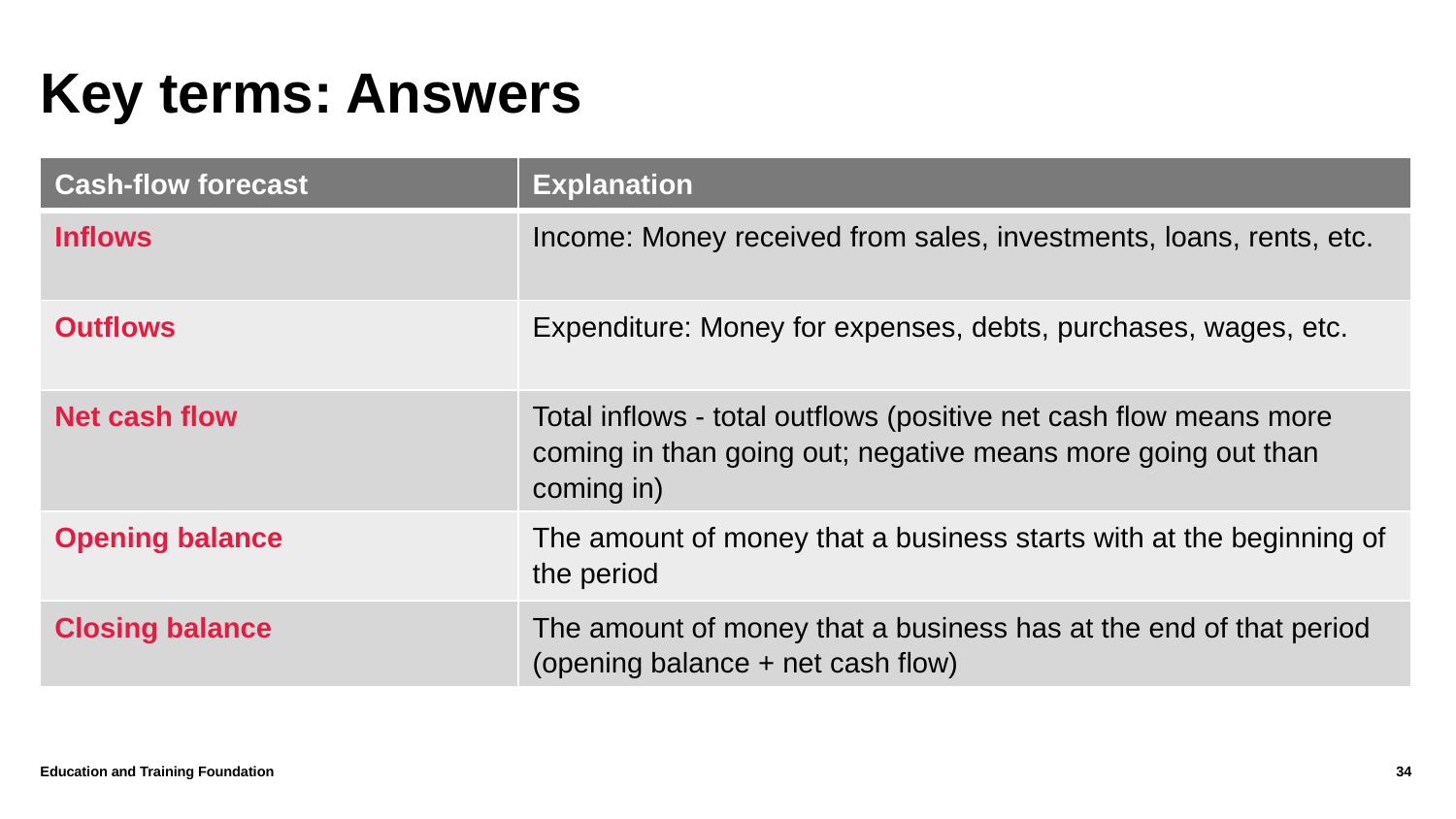

# Key terms: Answers
| Cash-flow forecast | Explanation |
| --- | --- |
| Inflows | Income: Money received from sales, investments, loans, rents, etc. |
| Outflows | Expenditure: Money for expenses, debts, purchases, wages, etc. |
| Net cash flow | Total inflows - total outflows (positive net cash flow means more coming in than going out; negative means more going out than coming in) |
| Opening balance | The amount of money that a business starts with at the beginning of the period |
| Closing balance | The amount of money that a business has at the end of that period (opening balance + net cash flow) |
Education and Training Foundation
34